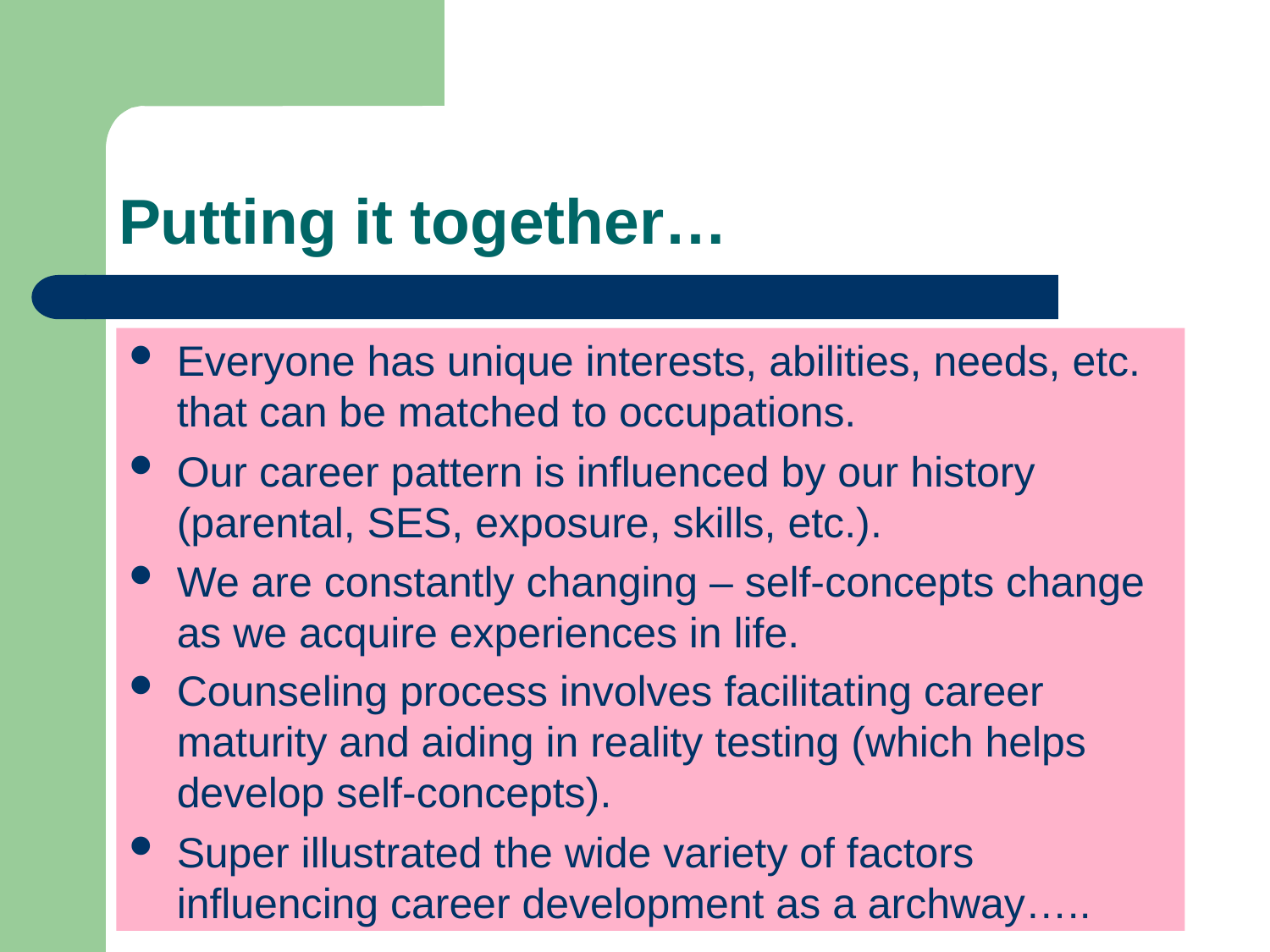

# Putting it together…
Everyone has unique interests, abilities, needs, etc. that can be matched to occupations.
Our career pattern is influenced by our history (parental, SES, exposure, skills, etc.).
We are constantly changing – self-concepts change as we acquire experiences in life.
Counseling process involves facilitating career maturity and aiding in reality testing (which helps develop self-concepts).
Super illustrated the wide variety of factors influencing career development as a archway…..